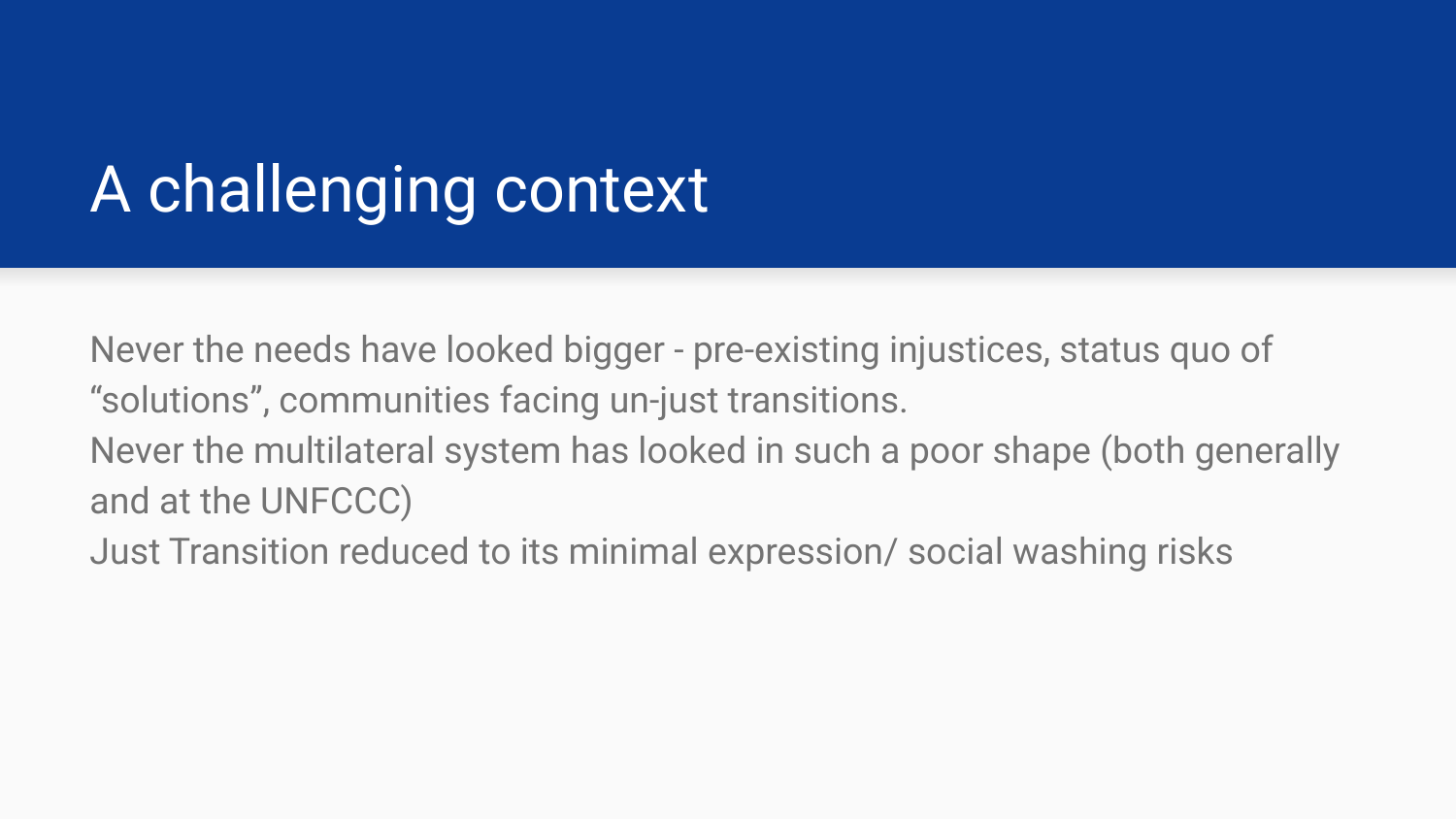

# A challenging context
Never the needs have looked bigger - pre-existing injustices, status quo of “solutions”, communities facing un-just transitions.
Never the multilateral system has looked in such a poor shape (both generally and at the UNFCCC)
Just Transition reduced to its minimal expression/ social washing risks